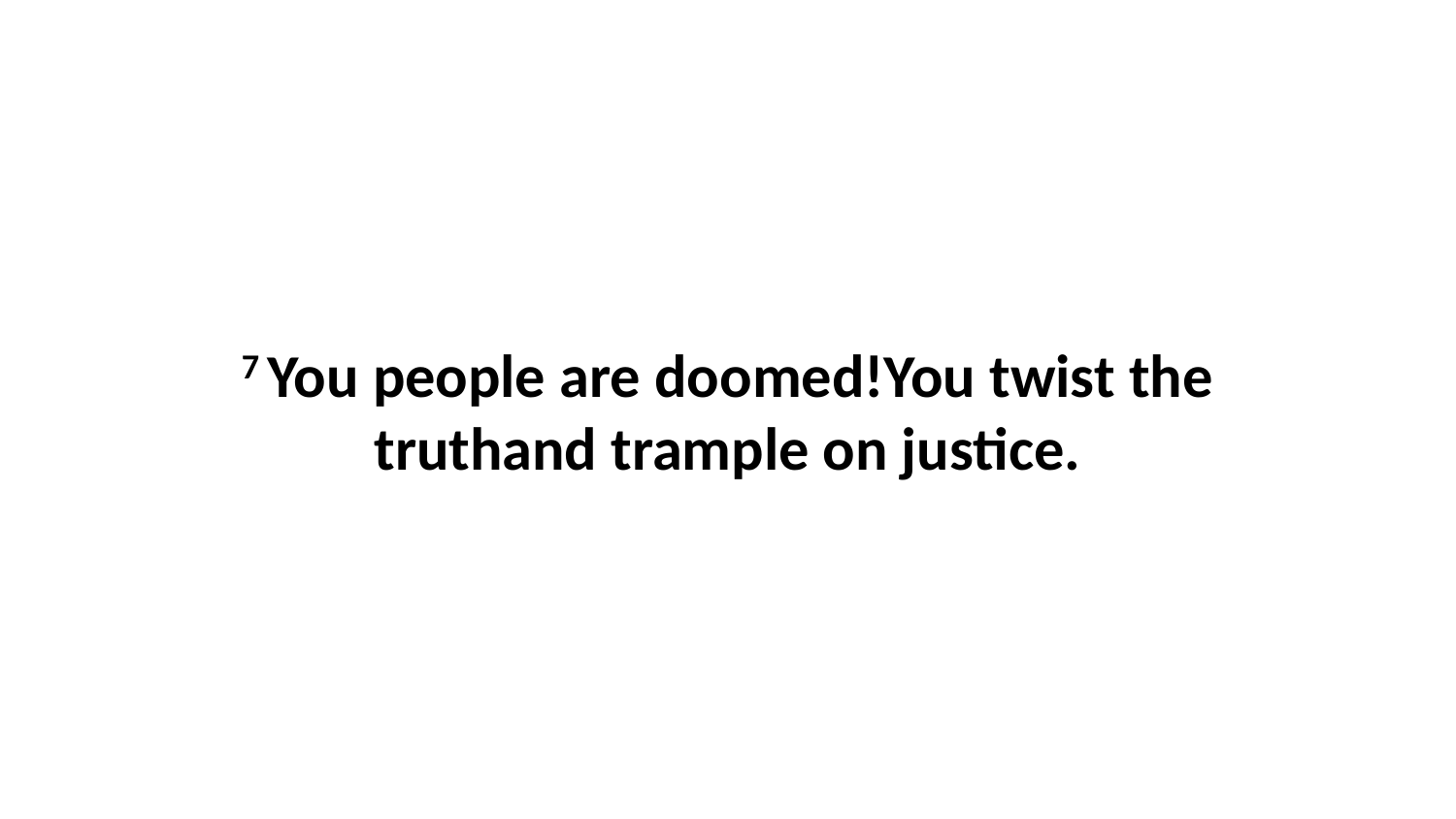

7 You people are doomed!You twist the truthand trample on justice.